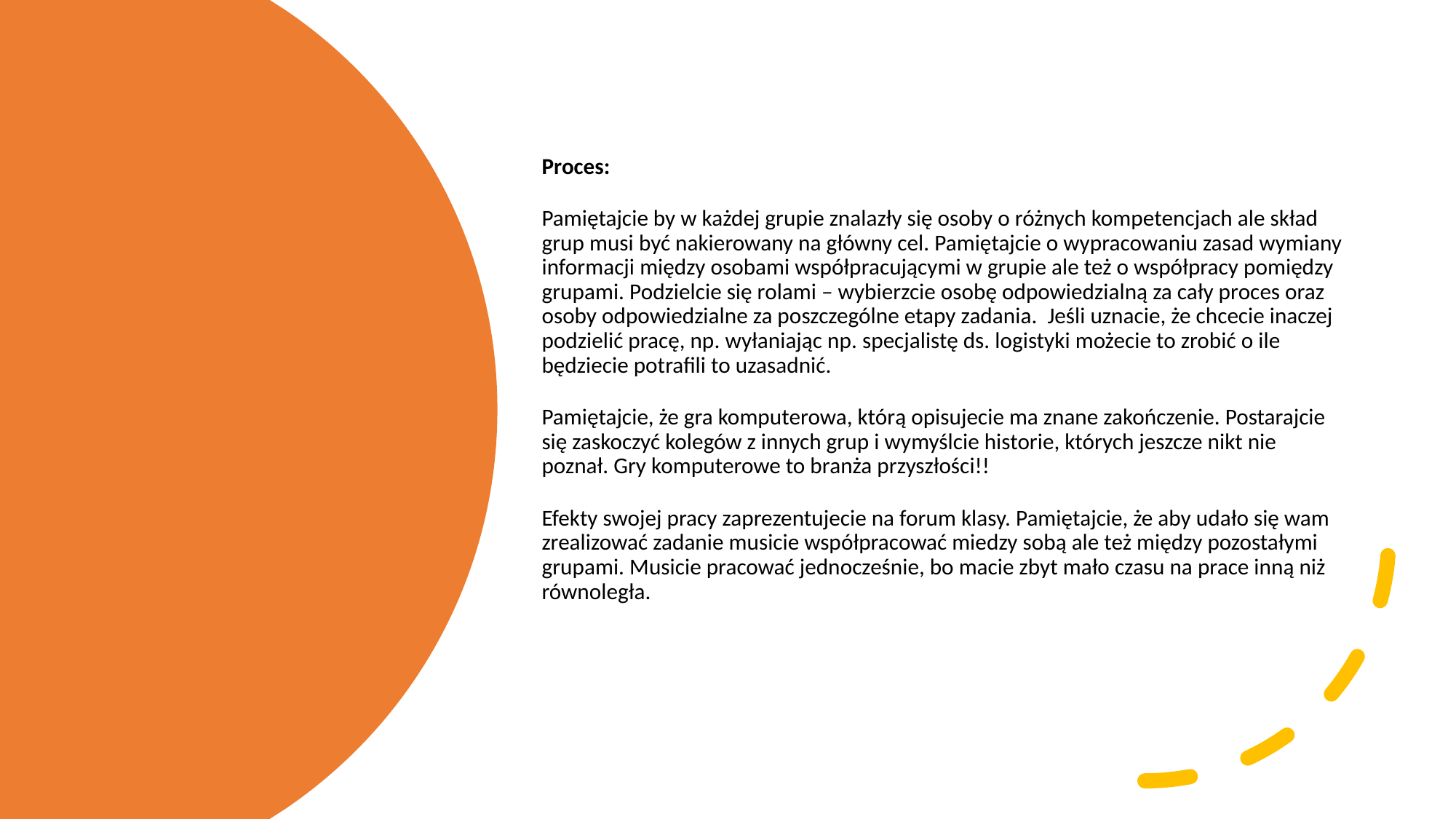

Proces:
Pamiętajcie by w każdej grupie znalazły się osoby o różnych kompetencjach ale skład grup musi być nakierowany na główny cel. Pamiętajcie o wypracowaniu zasad wymiany informacji między osobami współpracującymi w grupie ale też o współpracy pomiędzy grupami. Podzielcie się rolami – wybierzcie osobę odpowiedzialną za cały proces oraz osoby odpowiedzialne za poszczególne etapy zadania.  Jeśli uznacie, że chcecie inaczej podzielić pracę, np. wyłaniając np. specjalistę ds. logistyki możecie to zrobić o ile będziecie potrafili to uzasadnić.
Pamiętajcie, że gra komputerowa, którą opisujecie ma znane zakończenie. Postarajcie się zaskoczyć kolegów z innych grup i wymyślcie historie, których jeszcze nikt nie poznał. Gry komputerowe to branża przyszłości!!
Efekty swojej pracy zaprezentujecie na forum klasy. Pamiętajcie, że aby udało się wam zrealizować zadanie musicie współpracować miedzy sobą ale też między pozostałymi grupami. Musicie pracować jednocześnie, bo macie zbyt mało czasu na prace inną niż równoległa.